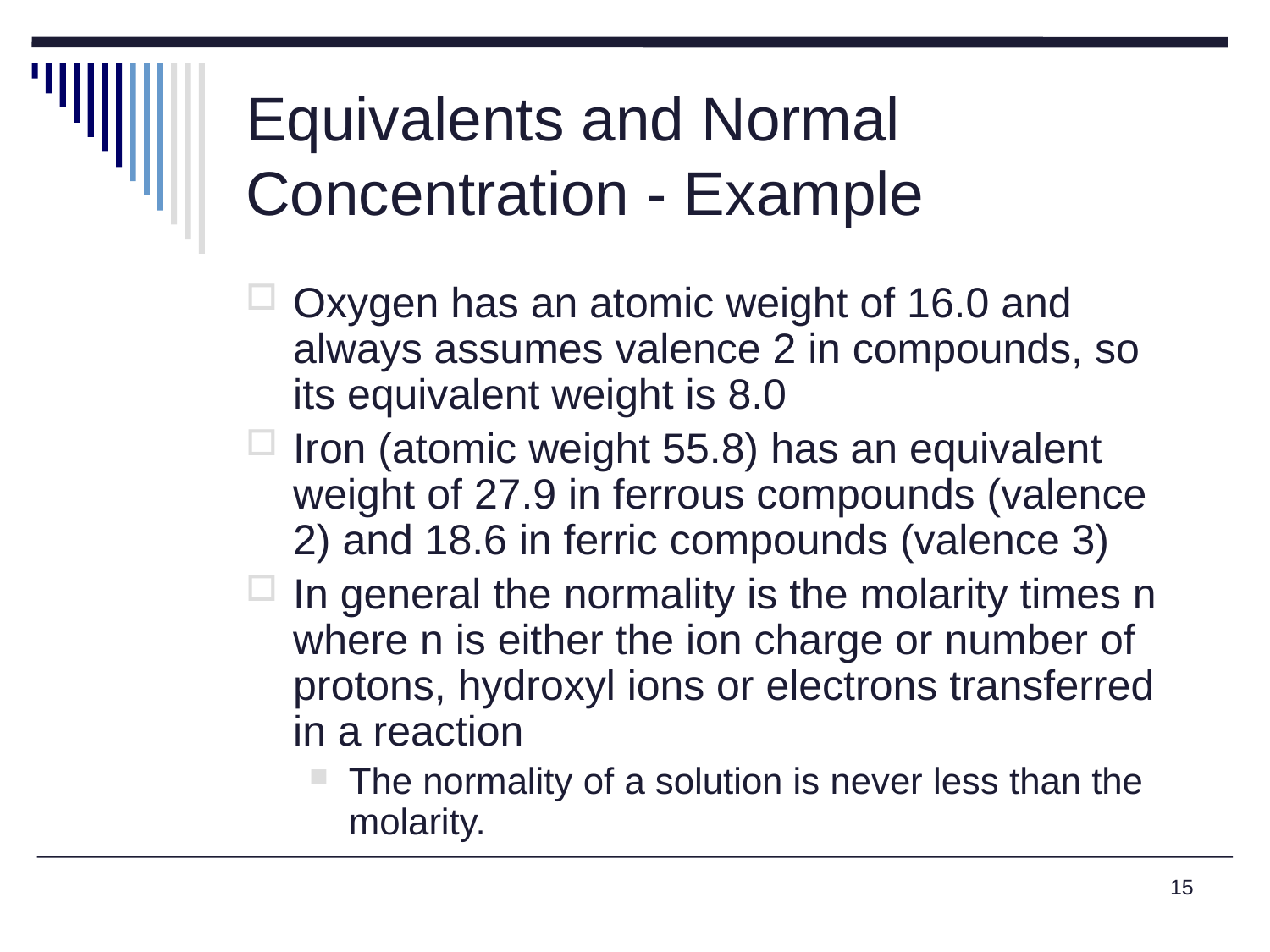

# Equivalents and Normal Concentration - Example
Oxygen has an atomic weight of 16.0 and always assumes valence 2 in compounds, so its equivalent weight is 8.0
Iron (atomic weight 55.8) has an equivalent weight of 27.9 in ferrous compounds (valence 2) and 18.6 in ferric compounds (valence 3)
In general the normality is the molarity times n where n is either the ion charge or number of protons, hydroxyl ions or electrons transferred in a reaction
The normality of a solution is never less than the molarity.
15